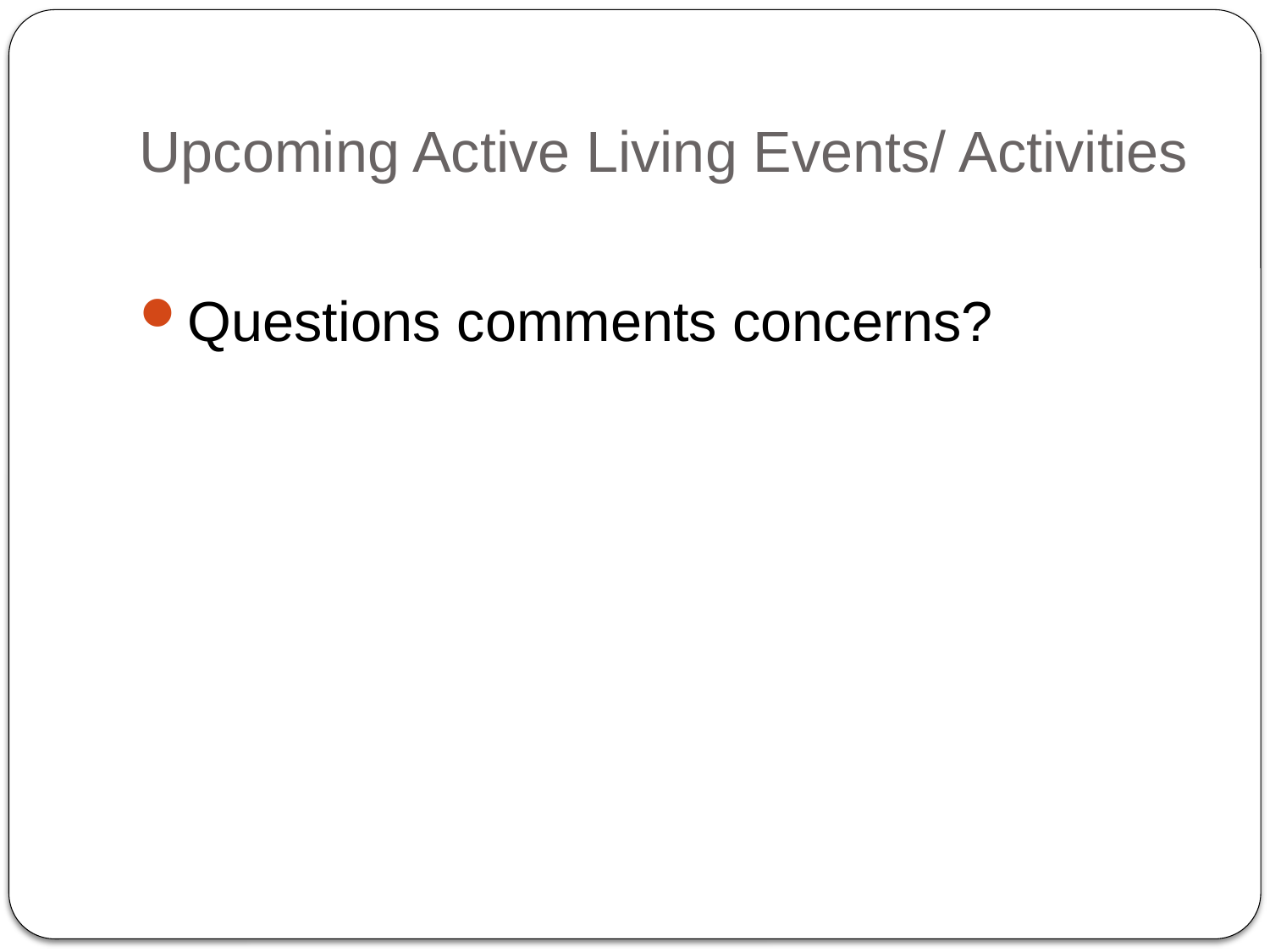

# Upcoming Active Living Events/ Activities

Questions comments concerns?